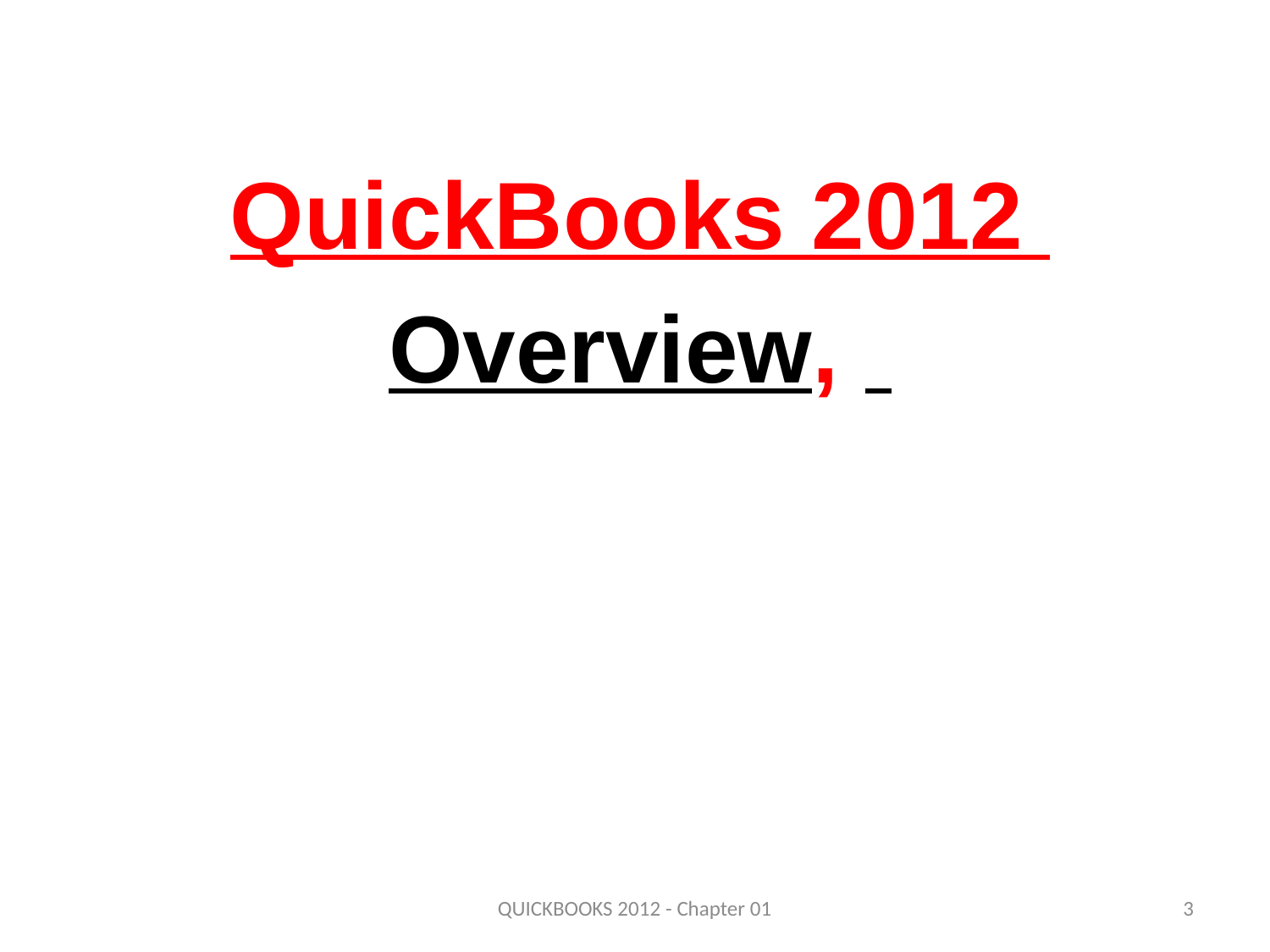

QuickBooks 2012
Overview,
QUICKBOOKS 2012 - Chapter 01
3